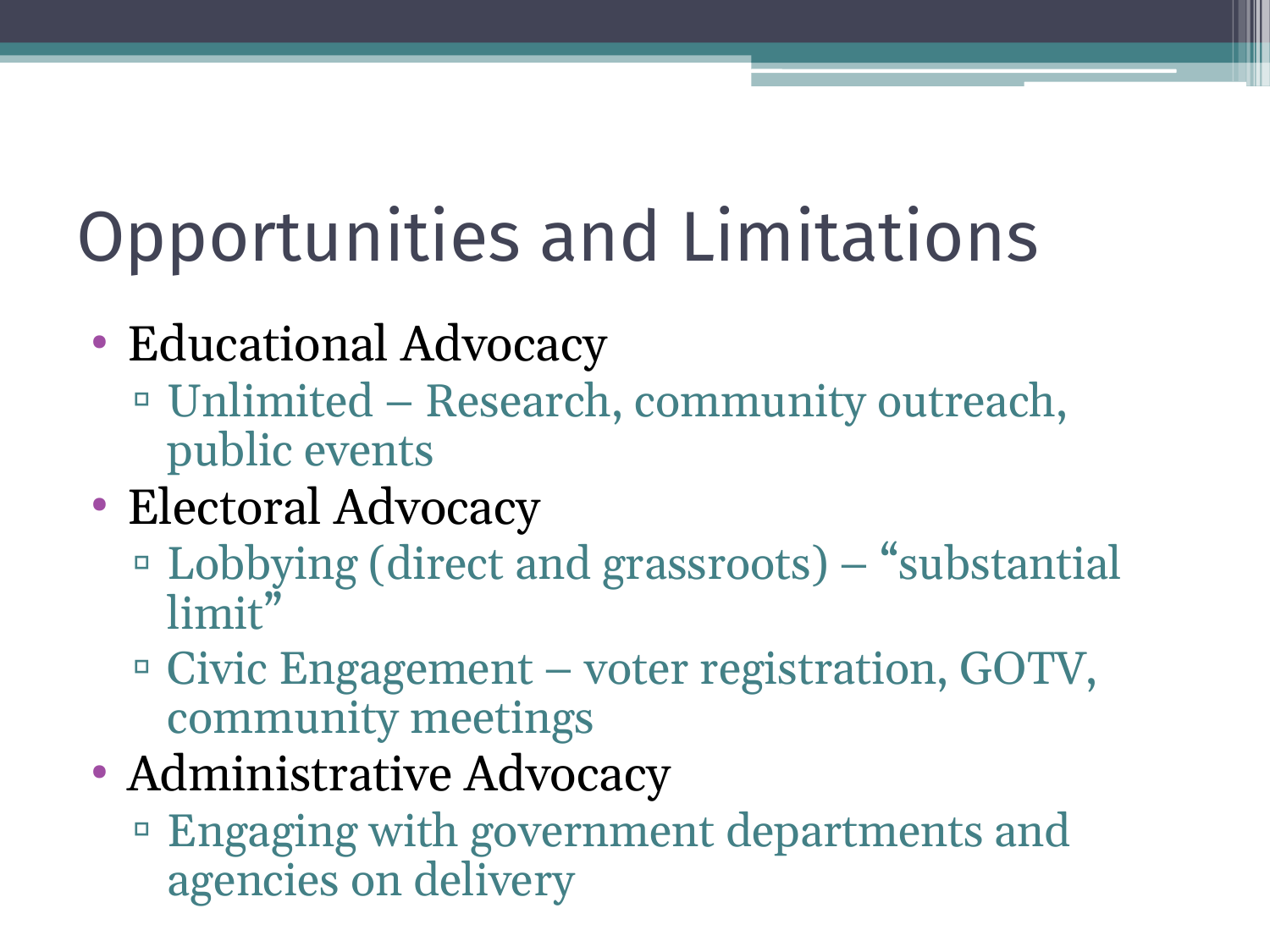

# Opportunities and Limitations
Educational Advocacy
Unlimited – Research, community outreach, public events
Electoral Advocacy
Lobbying (direct and grassroots) – “substantial limit”
Civic Engagement – voter registration, GOTV, community meetings
Administrative Advocacy
Engaging with government departments and agencies on delivery